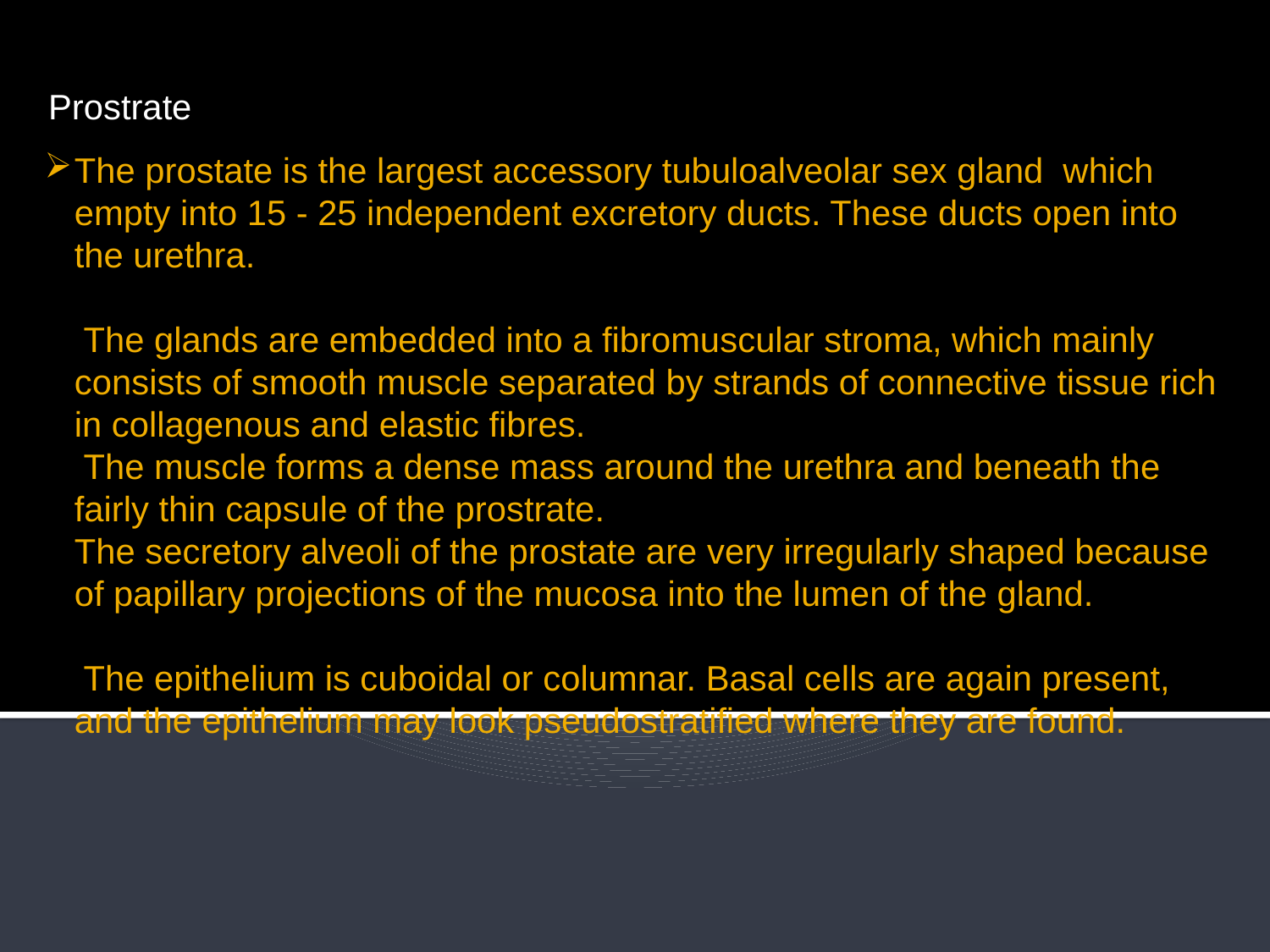

Prostrate
# The prostate is the largest accessory tubuloalveolar sex gland  which empty into 15 - 25 independent excretory ducts. These ducts open into the urethra. The glands are embedded into a fibromuscular stroma, which mainly consists of smooth muscle separated by strands of connective tissue rich in collagenous and elastic fibres. The muscle forms a dense mass around the urethra and beneath the fairly thin capsule of the prostrate. The secretory alveoli of the prostate are very irregularly shaped because of papillary projections of the mucosa into the lumen of the gland. The epithelium is cuboidal or columnar. Basal cells are again present, and the epithelium may look pseudostratified where they are found.